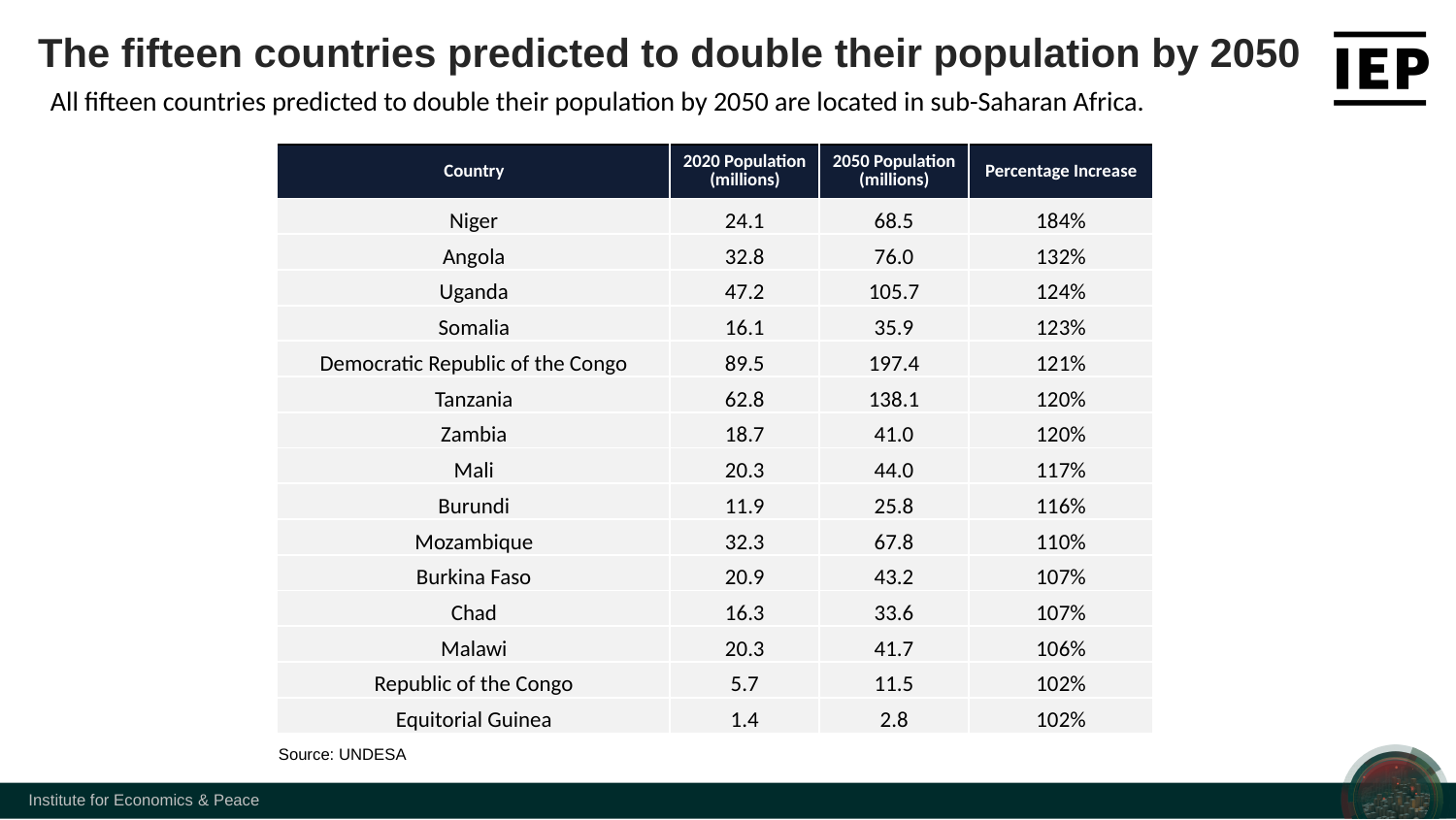

The fifteen countries predicted to double their population by 2050
All fifteen countries predicted to double their population by 2050 are located in sub-Saharan Africa.
| Country | 2020 Population (millions) | 2050 Population (millions) | Percentage Increase |
| --- | --- | --- | --- |
| Niger | 24.1 | 68.5 | 184% |
| Angola | 32.8 | 76.0 | 132% |
| Uganda | 47.2 | 105.7 | 124% |
| Somalia | 16.1 | 35.9 | 123% |
| Democratic Republic of the Congo | 89.5 | 197.4 | 121% |
| Tanzania | 62.8 | 138.1 | 120% |
| Zambia | 18.7 | 41.0 | 120% |
| Mali | 20.3 | 44.0 | 117% |
| Burundi | 11.9 | 25.8 | 116% |
| Mozambique | 32.3 | 67.8 | 110% |
| Burkina Faso | 20.9 | 43.2 | 107% |
| Chad | 16.3 | 33.6 | 107% |
| Malawi | 20.3 | 41.7 | 106% |
| Republic of the Congo | 5.7 | 11.5 | 102% |
| Equitorial Guinea | 1.4 | 2.8 | 102% |
Source: UNDESA